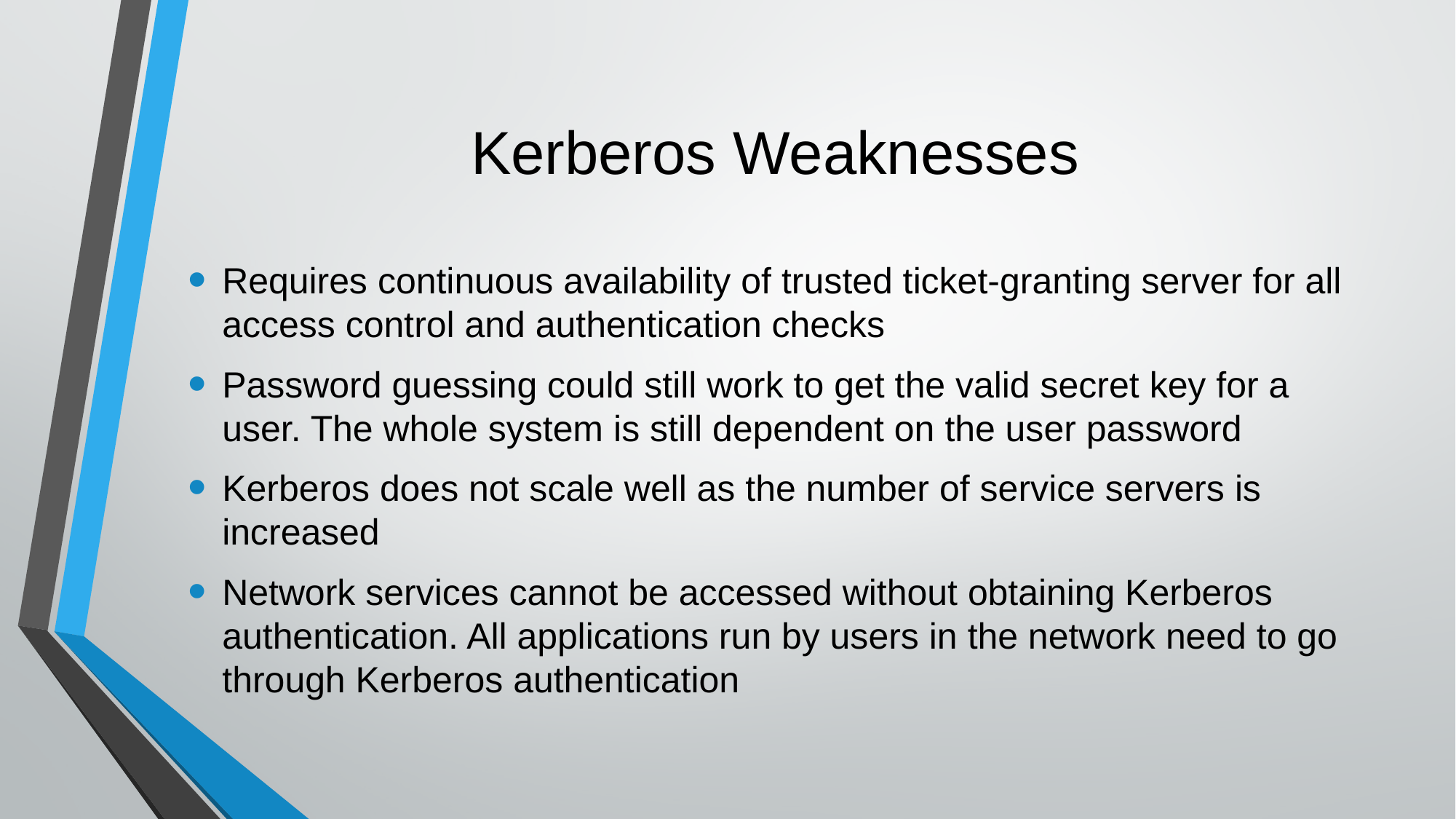

# Kerberos Weaknesses
Requires continuous availability of trusted ticket-granting server for all access control and authentication checks
Password guessing could still work to get the valid secret key for a user. The whole system is still dependent on the user password
Kerberos does not scale well as the number of service servers is increased
Network services cannot be accessed without obtaining Kerberos authentication. All applications run by users in the network need to go through Kerberos authentication